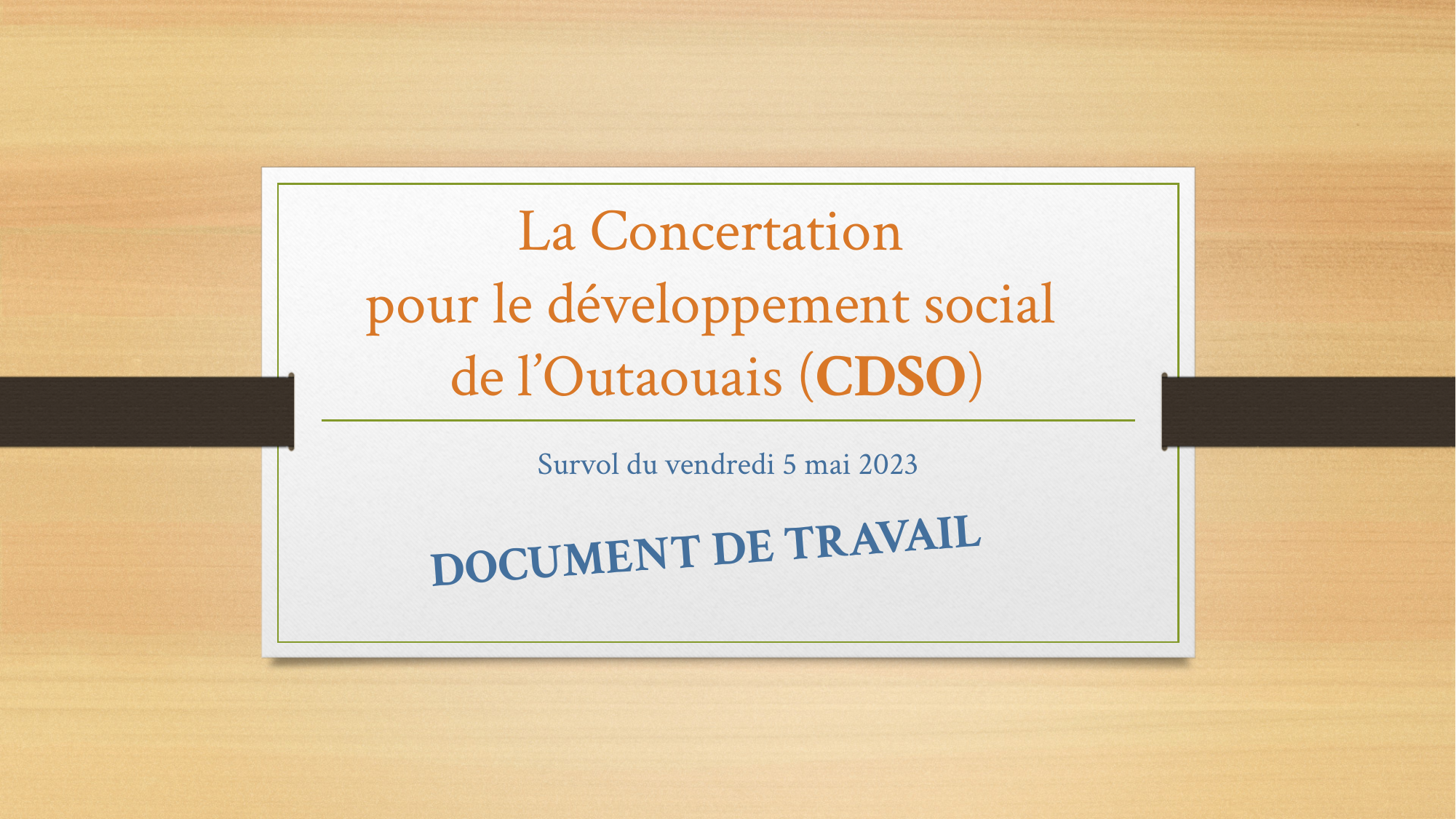

# La Concertation pour le développement social de l’Outaouais (CDSO)
Survol du vendredi 5 mai 2023
DOCUMENT DE TRAVAIL